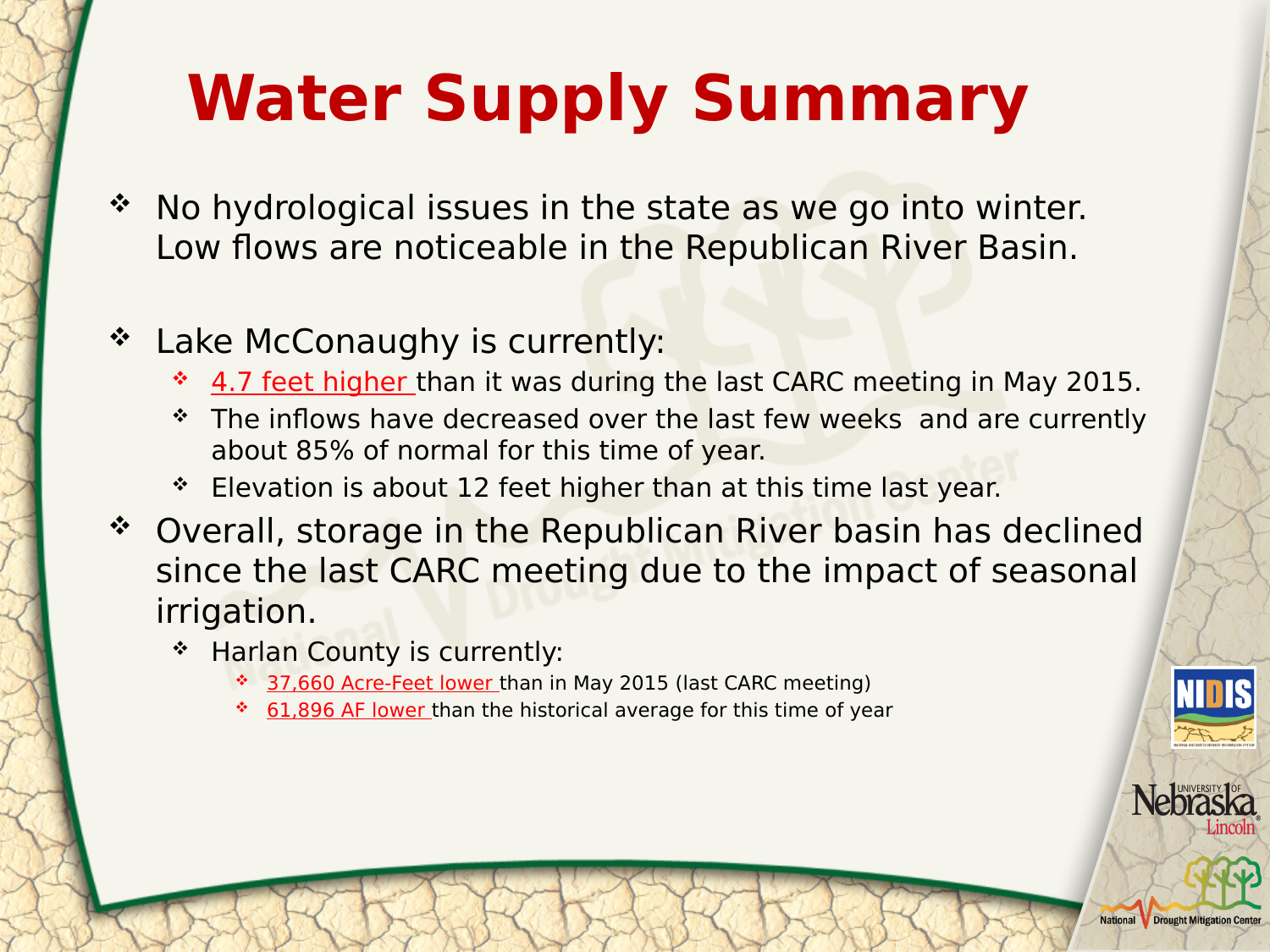

# Water Supply Summary
No hydrological issues in the state as we go into winter.  Low flows are noticeable in the Republican River Basin.

Lake McConaughy is currently:
4.7 feet higher than it was during the last CARC meeting in May 2015.
The inflows have decreased over the last few weeks  and are currently about 85% of normal for this time of year.
Elevation is about 12 feet higher than at this time last year.
Overall, storage in the Republican River basin has declined since the last CARC meeting due to the impact of seasonal irrigation.
Harlan County is currently:
37,660 Acre-Feet lower than in May 2015 (last CARC meeting)
61,896 AF lower than the historical average for this time of year